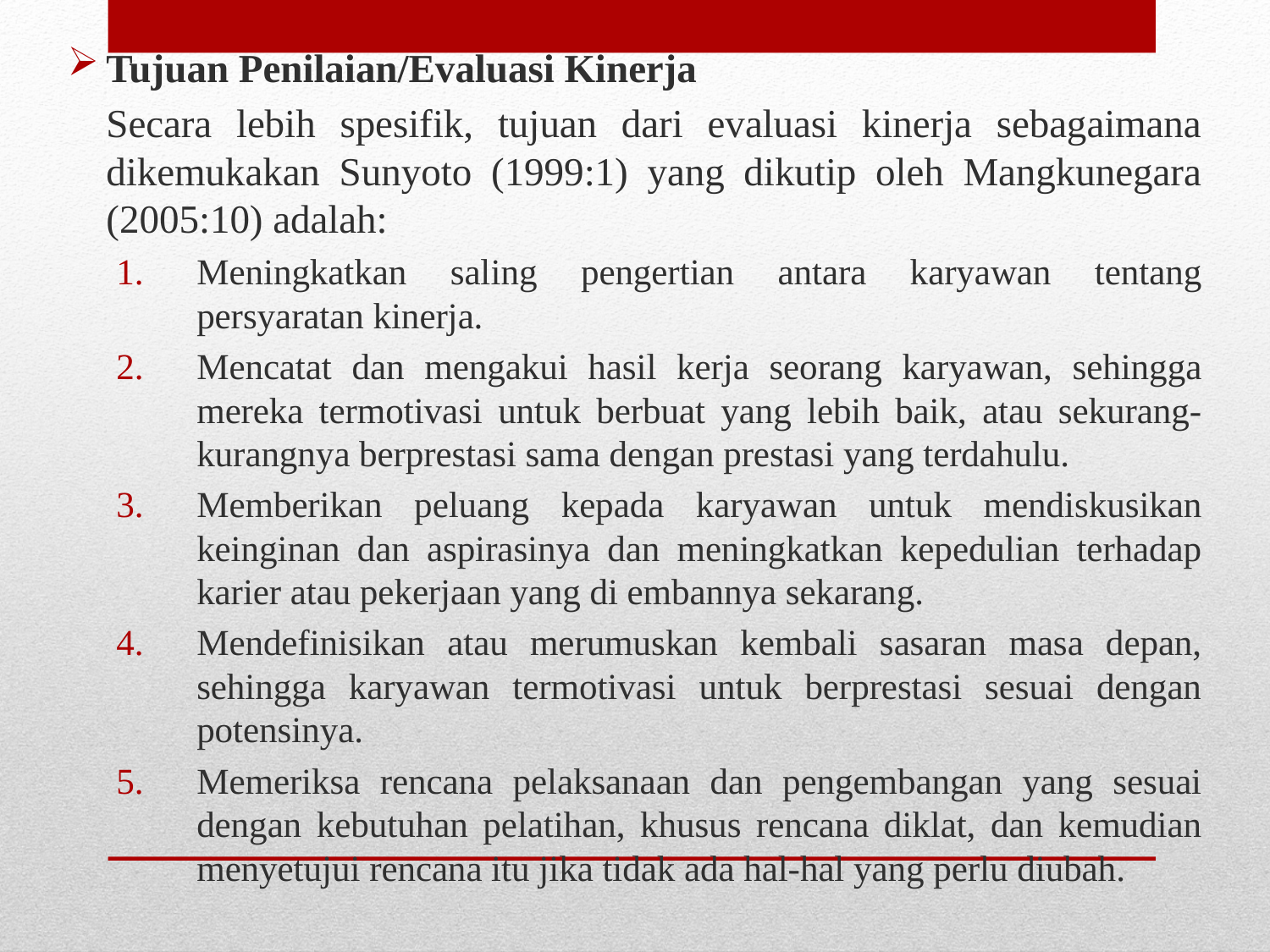

Tujuan Penilaian/Evaluasi Kinerja
	Secara lebih spesifik, tujuan dari evaluasi kinerja sebagaimana dikemukakan Sunyoto (1999:1) yang dikutip oleh Mangkunegara (2005:10) adalah:
Meningkatkan saling pengertian antara karyawan tentang persyaratan kinerja.
Mencatat dan mengakui hasil kerja seorang karyawan, sehingga mereka termotivasi untuk berbuat yang lebih baik, atau sekurang-kurangnya berprestasi sama dengan prestasi yang terdahulu.
Memberikan peluang kepada karyawan untuk mendiskusikan keinginan dan aspirasinya dan meningkatkan kepedulian terhadap karier atau pekerjaan yang di embannya sekarang.
Mendefinisikan atau merumuskan kembali sasaran masa depan, sehingga karyawan termotivasi untuk berprestasi sesuai dengan potensinya.
Memeriksa rencana pelaksanaan dan pengembangan yang sesuai dengan kebutuhan pelatihan, khusus rencana diklat, dan kemudian menyetujui rencana itu jika tidak ada hal-hal yang perlu diubah.